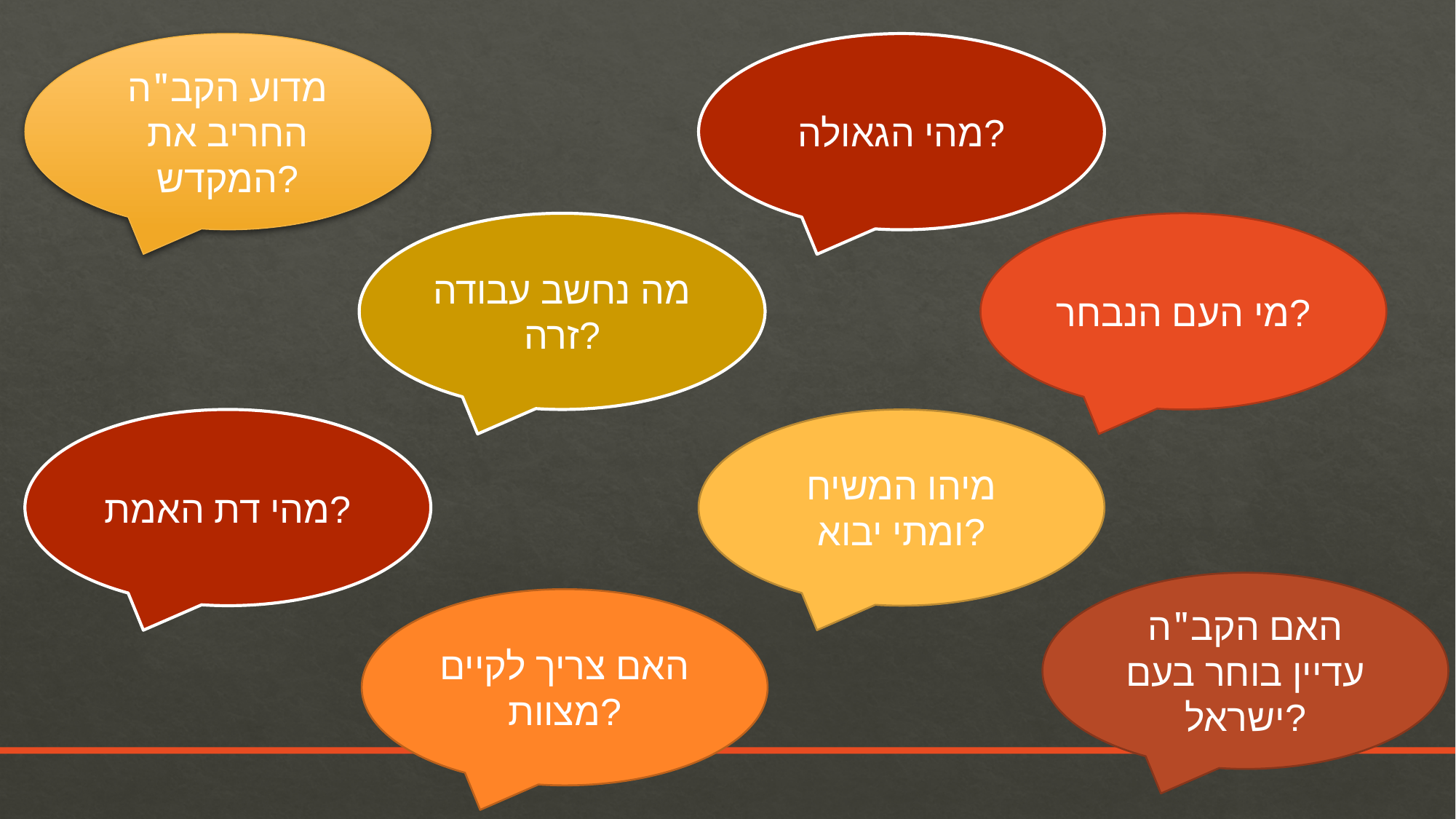

מדוע הקב"ה החריב את המקדש?
מהי הגאולה?
מה נחשב עבודה זרה?
מי העם הנבחר?
מהי דת האמת?
מיהו המשיח ומתי יבוא?
האם הקב"ה עדיין בוחר בעם ישראל?
האם צריך לקיים מצוות?